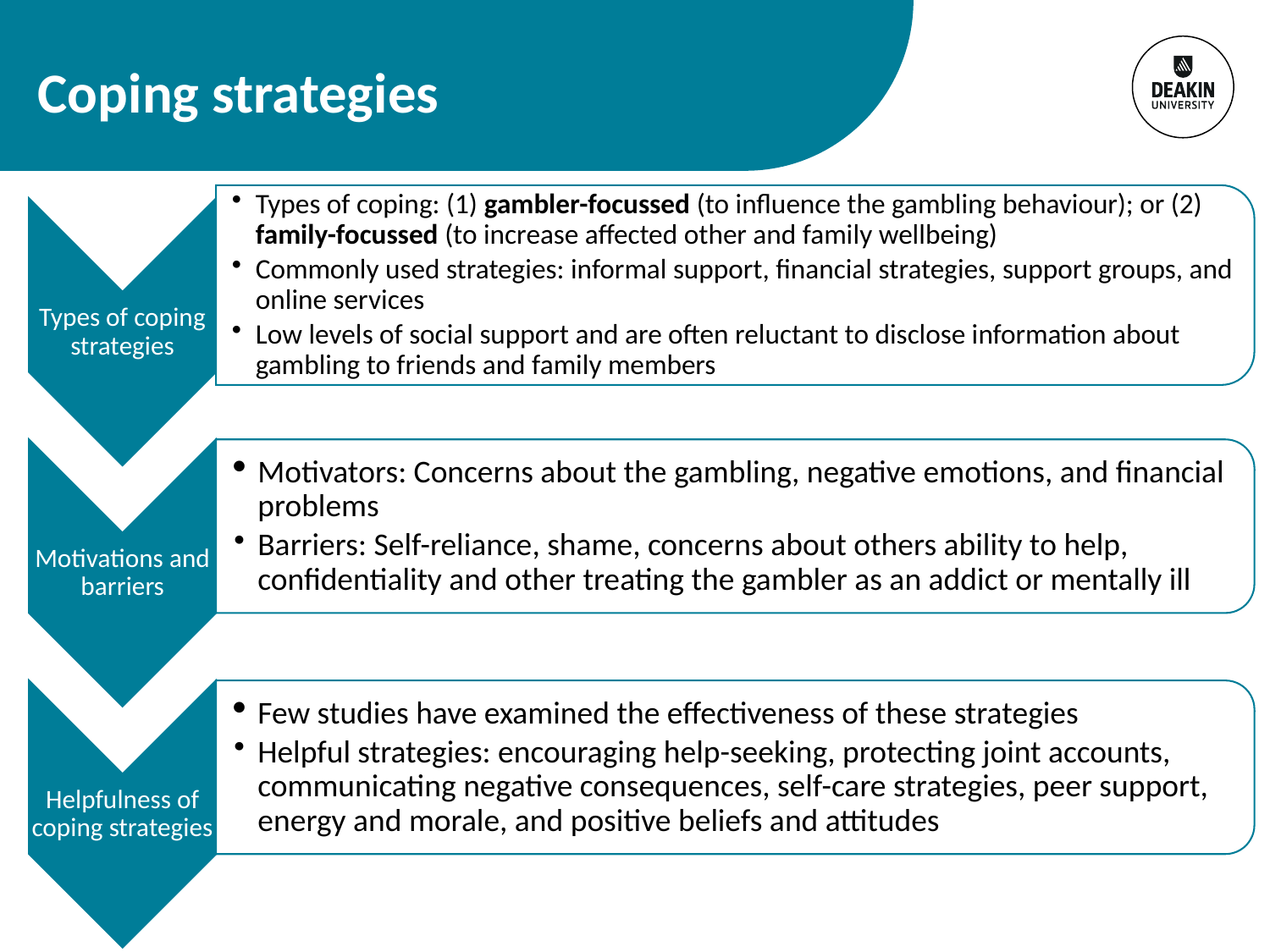

# Coping strategies
Types of coping strategies
Types of coping: (1) gambler-focussed (to influence the gambling behaviour); or (2) family-focussed (to increase affected other and family wellbeing)
Commonly used strategies: informal support, financial strategies, support groups, and online services
Low levels of social support and are often reluctant to disclose information about gambling to friends and family members
Motivations and barriers
Motivators: Concerns about the gambling, negative emotions, and financial problems
Barriers: Self-reliance, shame, concerns about others ability to help, confidentiality and other treating the gambler as an addict or mentally ill
Helpfulness of coping strategies
Few studies have examined the effectiveness of these strategies
Helpful strategies: encouraging help-seeking, protecting joint accounts, communicating negative consequences, self-care strategies, peer support, energy and morale, and positive beliefs and attitudes